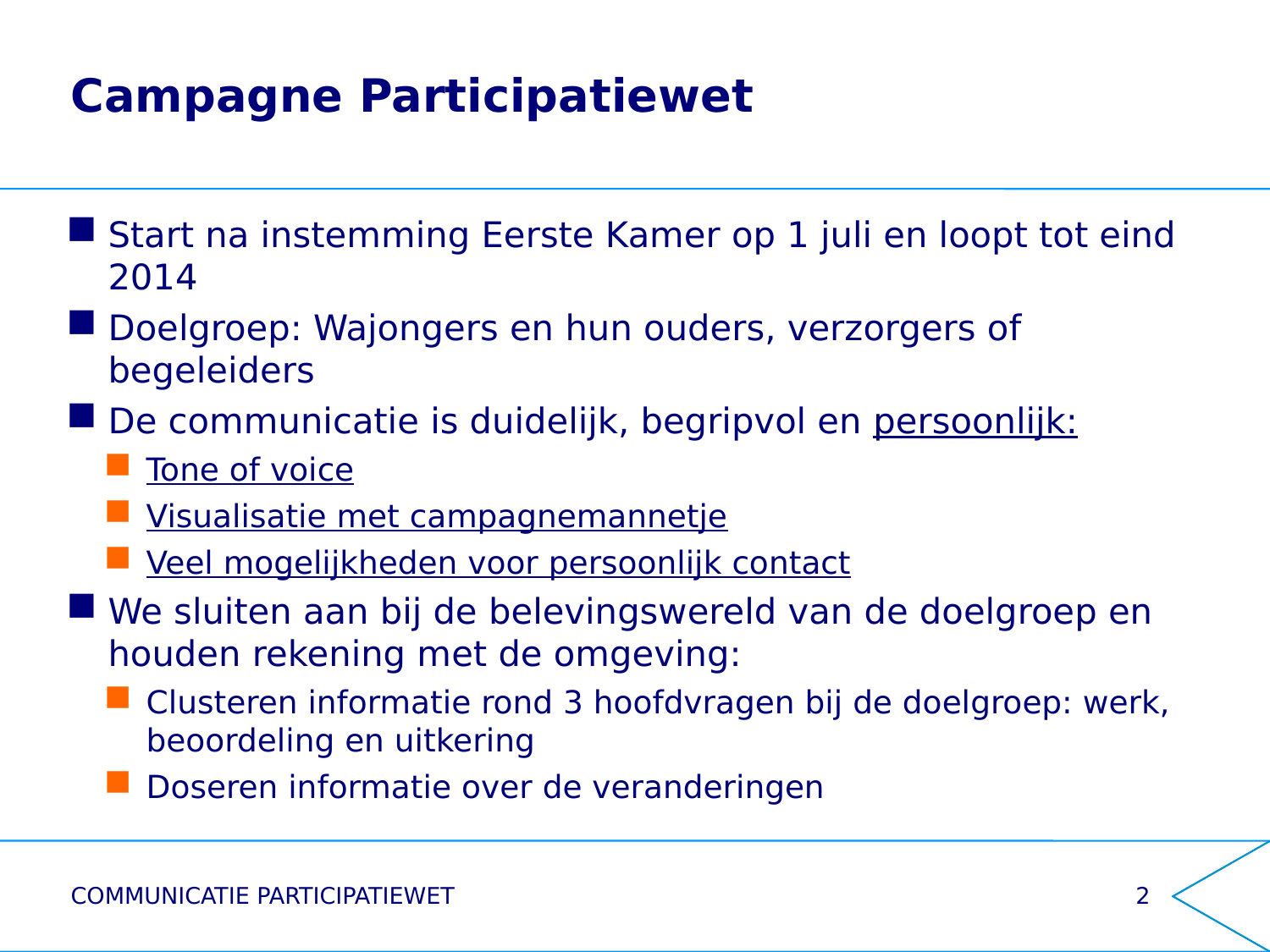

# Campagne Participatiewet
Start na instemming Eerste Kamer op 1 juli en loopt tot eind 2014
Doelgroep: Wajongers en hun ouders, verzorgers of begeleiders
De communicatie is duidelijk, begripvol en persoonlijk:
Tone of voice
Visualisatie met campagnemannetje
Veel mogelijkheden voor persoonlijk contact
We sluiten aan bij de belevingswereld van de doelgroep en houden rekening met de omgeving:
Clusteren informatie rond 3 hoofdvragen bij de doelgroep: werk, beoordeling en uitkering
Doseren informatie over de veranderingen

Communicatie participatiewet

2